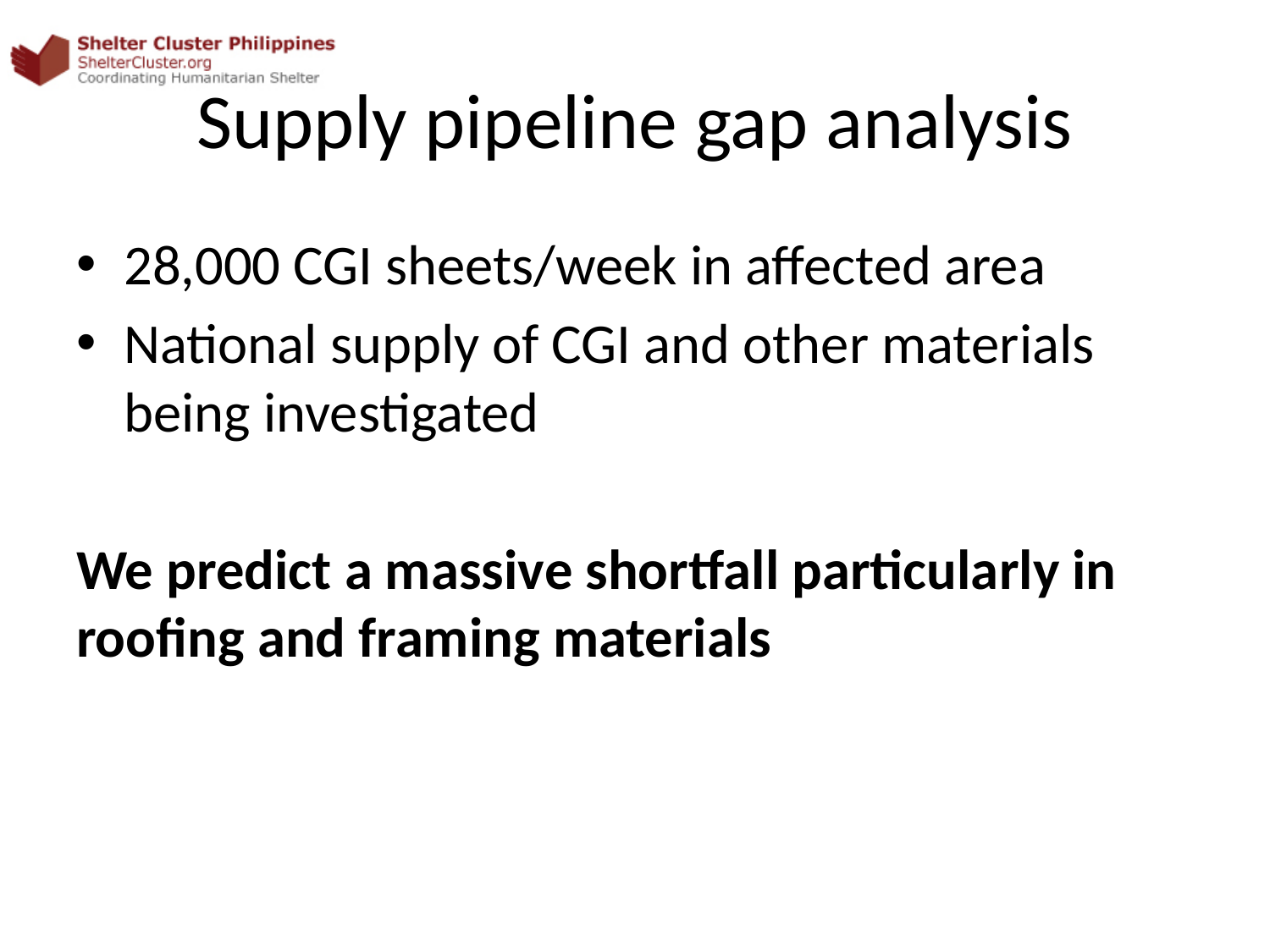

# Supply pipeline gap analysis
28,000 CGI sheets/week in affected area
National supply of CGI and other materials being investigated

We predict a massive shortfall particularly in roofing and framing materials